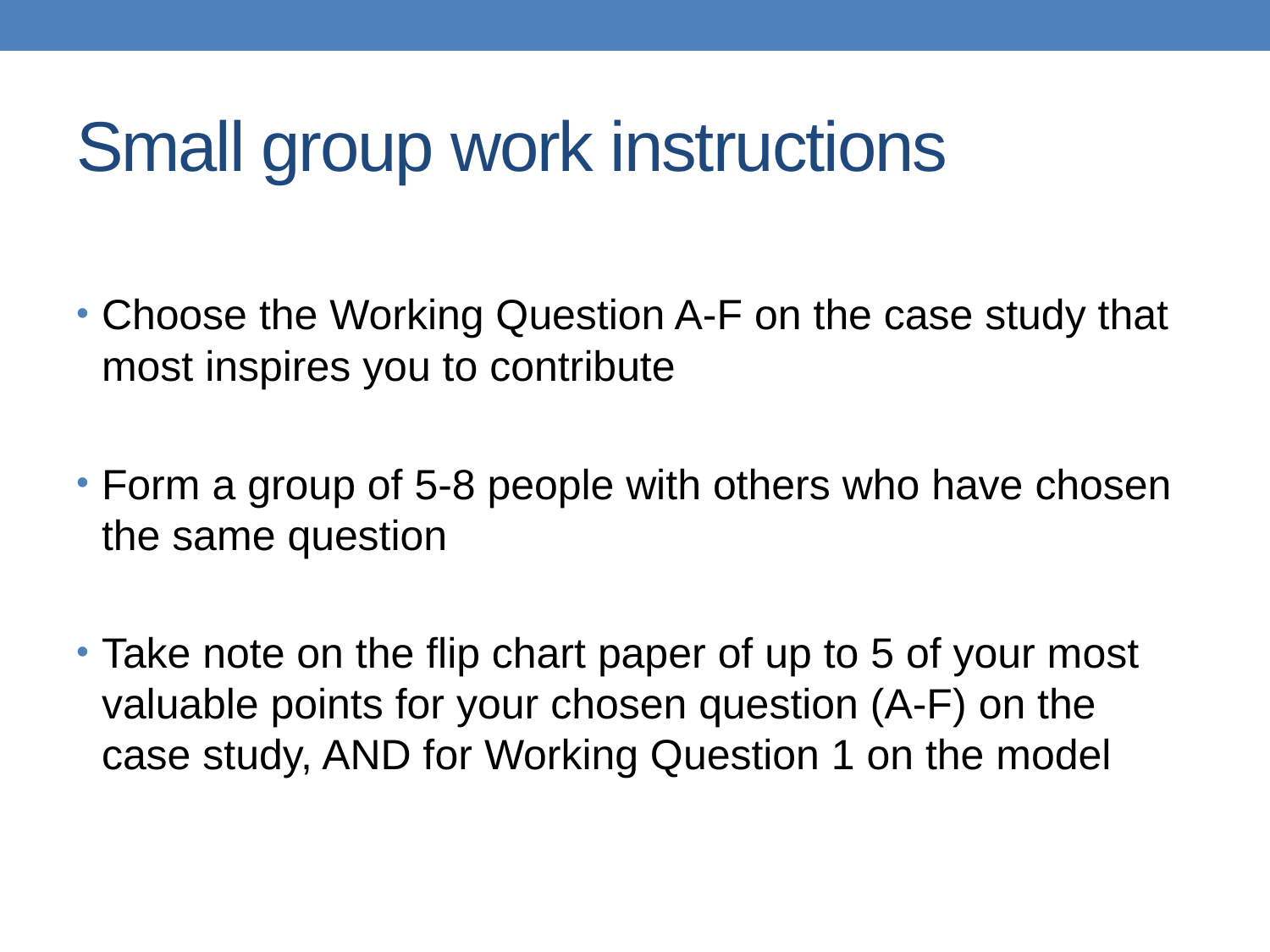

# Small group work instructions

Choose the Working Question A-F on the case study that most inspires you to contribute

Form a group of 5-8 people with others who have chosen the same question

Take note on the flip chart paper of up to 5 of your most valuable points for your chosen question (A-F) on the case study, AND for Working Question 1 on the model